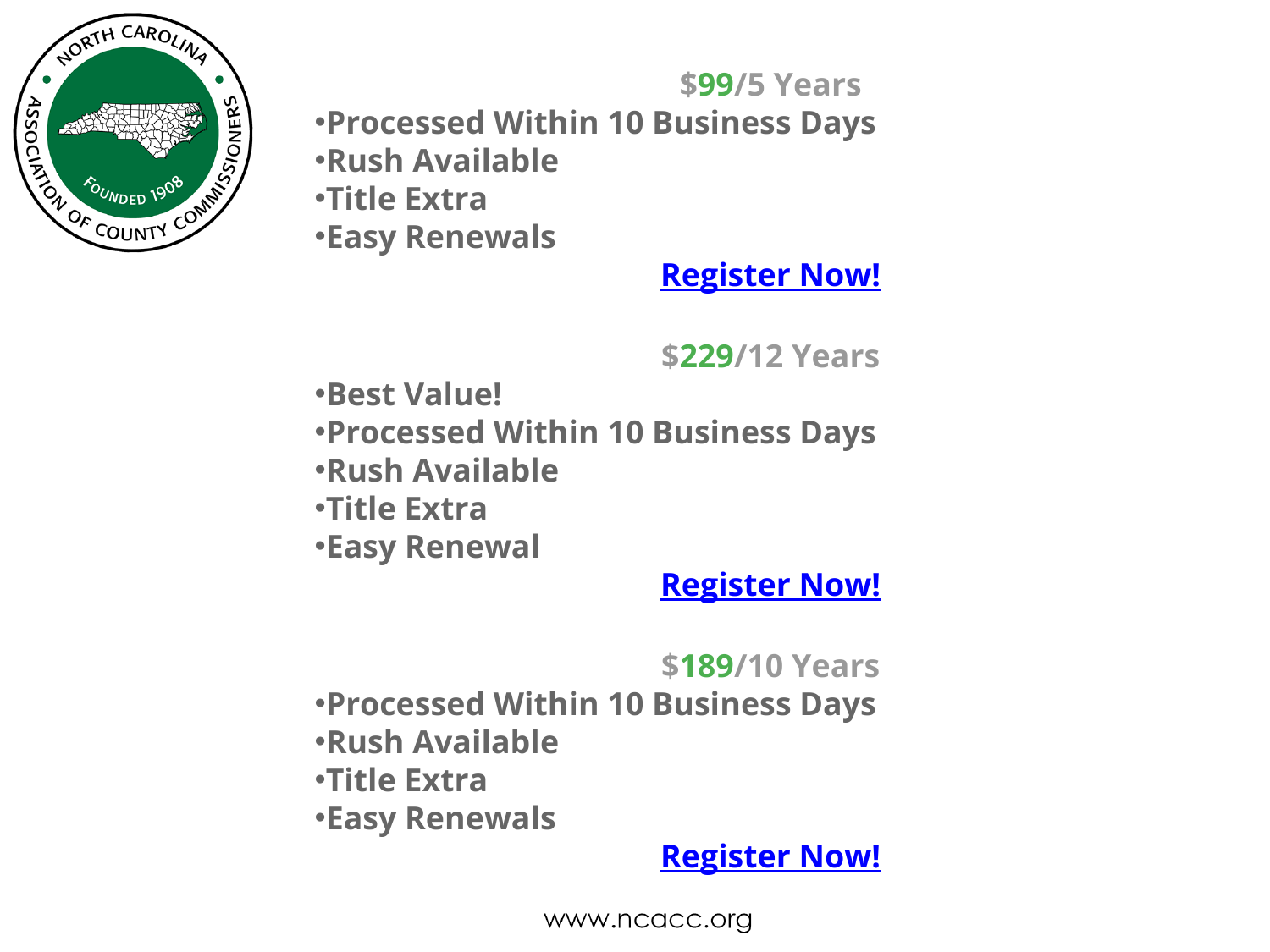

$99/5 Years
Processed Within 10 Business Days
Rush Available
Title Extra
Easy Renewals
Register Now!
12 Year Registration
$229/12 Years
Best Value!
Processed Within 10 Business Days
Rush Available
Title Extra
Easy Renewal
Register Now!
10 Year Registration
$189/10 Years
Processed Within 10 Business Days
Rush Available
Title Extra
Easy Renewals
Register Now!